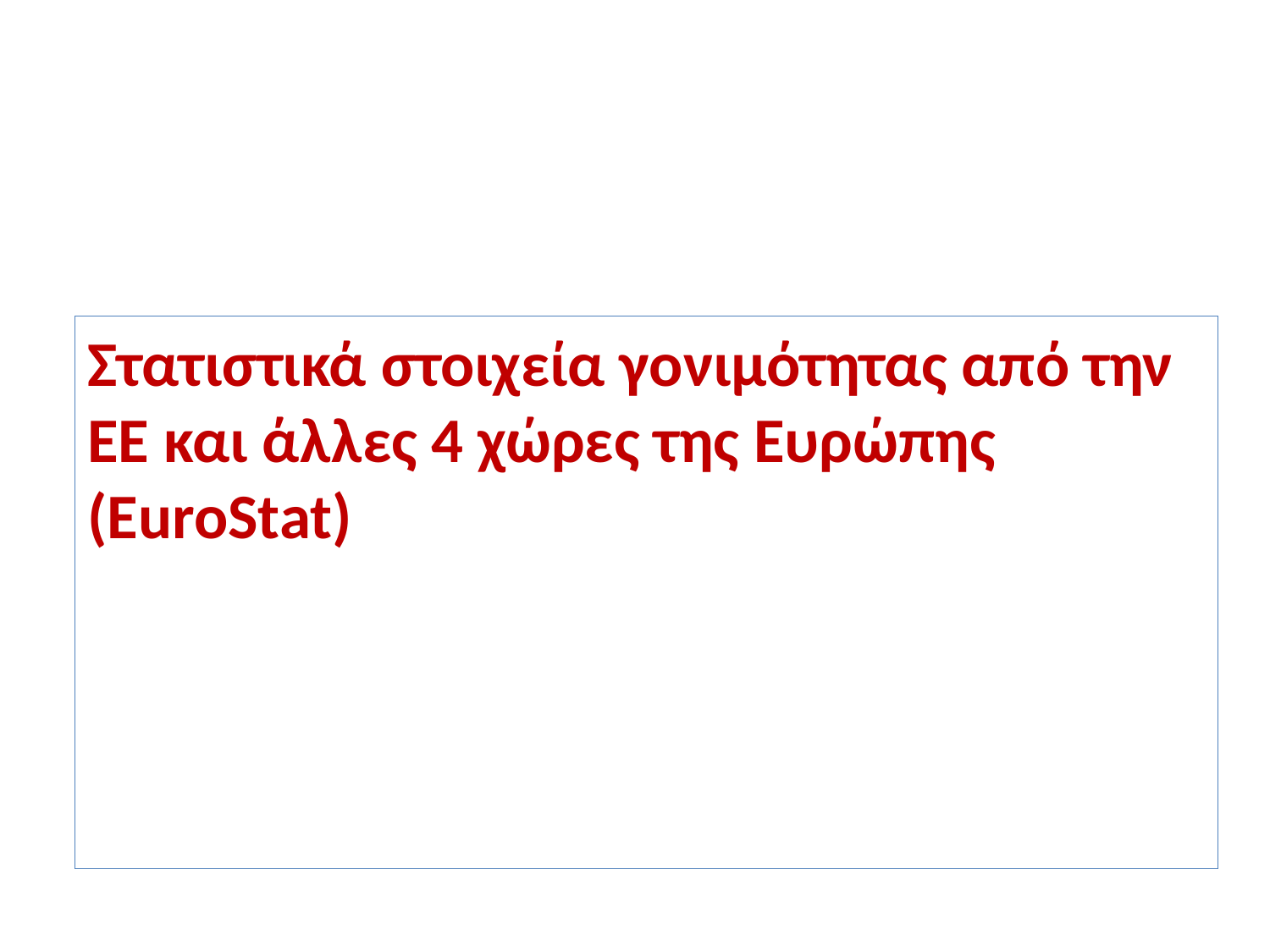

Στατιστικά στοιχεία γονιμότητας από την ΕΕ και άλλες 4 χώρες της Ευρώπης (EuroStat)